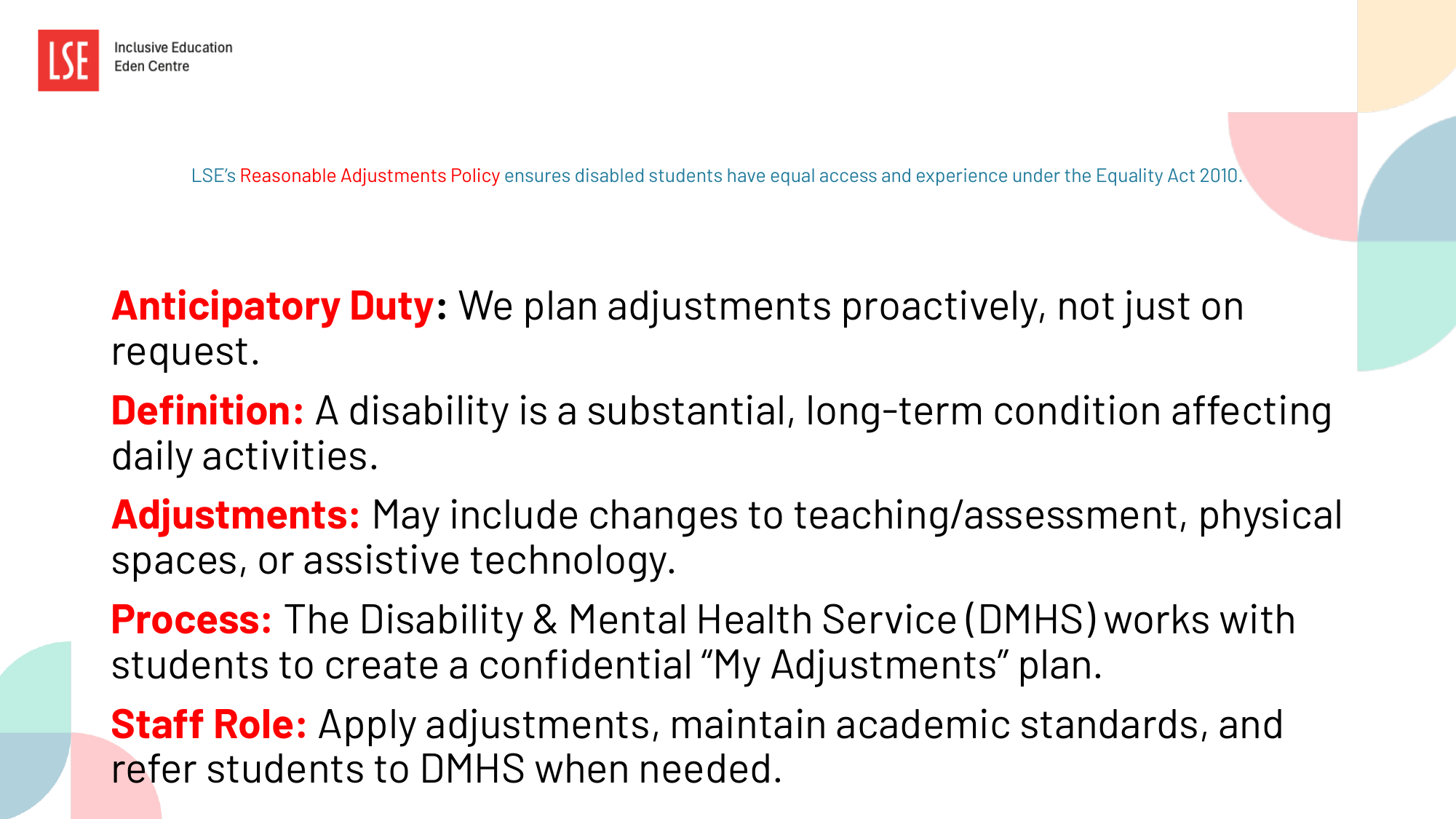

# LSE’s Reasonable Adjustments Policy ensures disabled students have equal access and experience under the Equality Act 2010.
Anticipatory Duty: We plan adjustments proactively, not just on request.
Definition: A disability is a substantial, long-term condition affecting daily activities.
Adjustments: May include changes to teaching/assessment, physical spaces, or assistive technology.
Process: The Disability & Mental Health Service (DMHS) works with students to create a confidential “My Adjustments” plan.
Staff Role: Apply adjustments, maintain academic standards, and refer students to DMHS when needed.